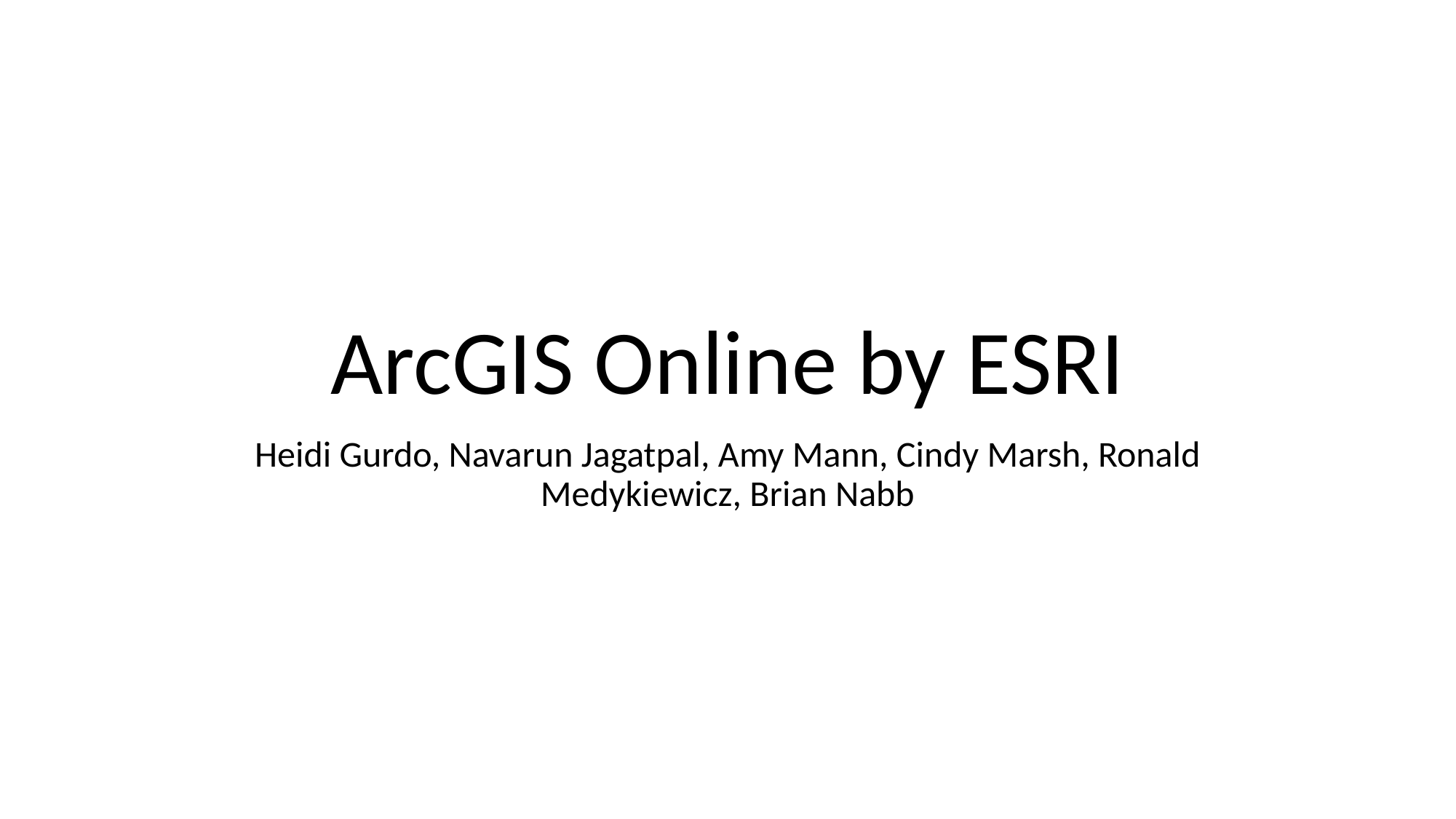

# ArcGIS Online by ESRI
Heidi Gurdo, Navarun Jagatpal, Amy Mann, Cindy Marsh, Ronald Medykiewicz, Brian Nabb